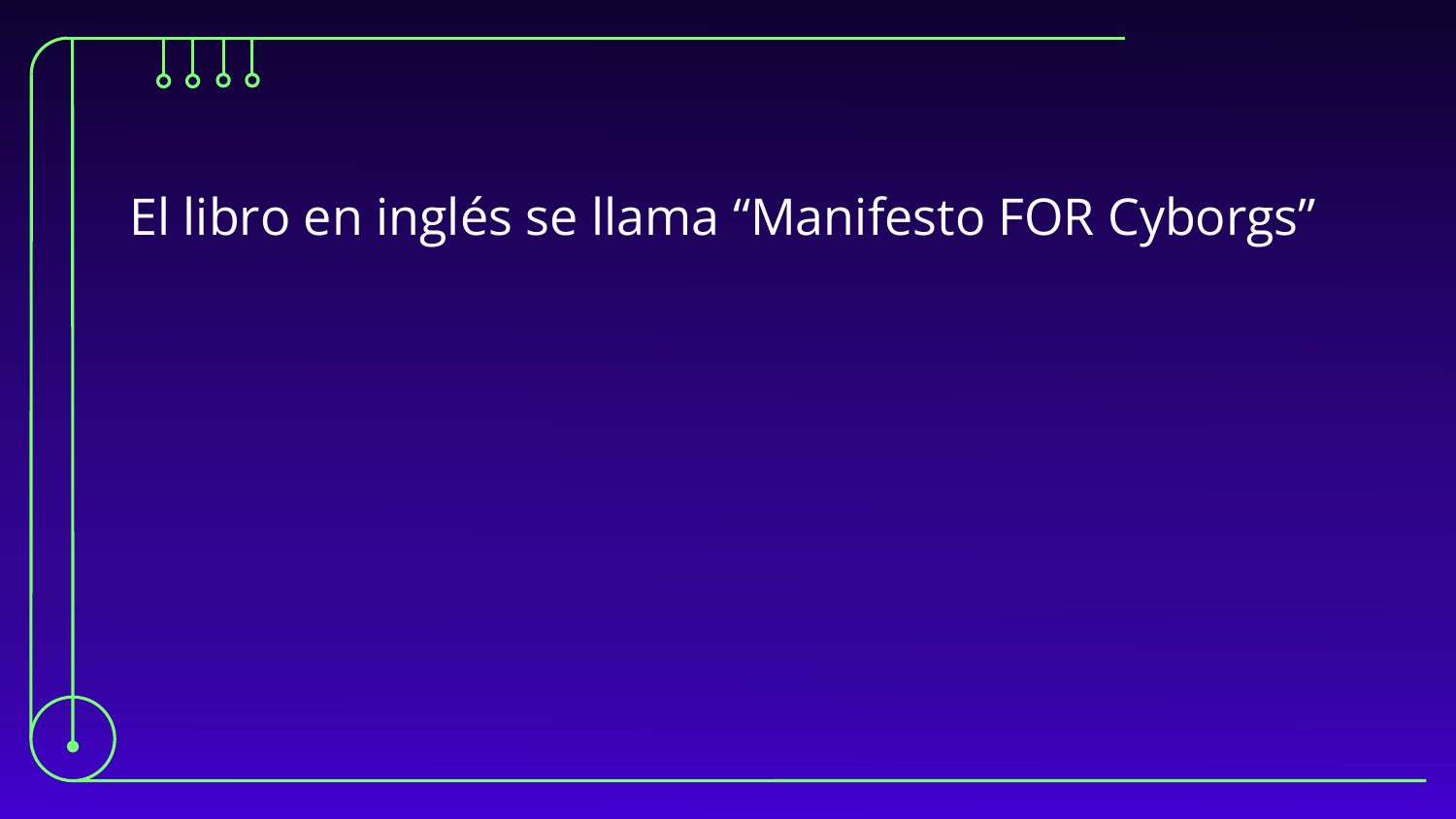

El libro en inglés se llama “Manifesto FOR Cyborgs”